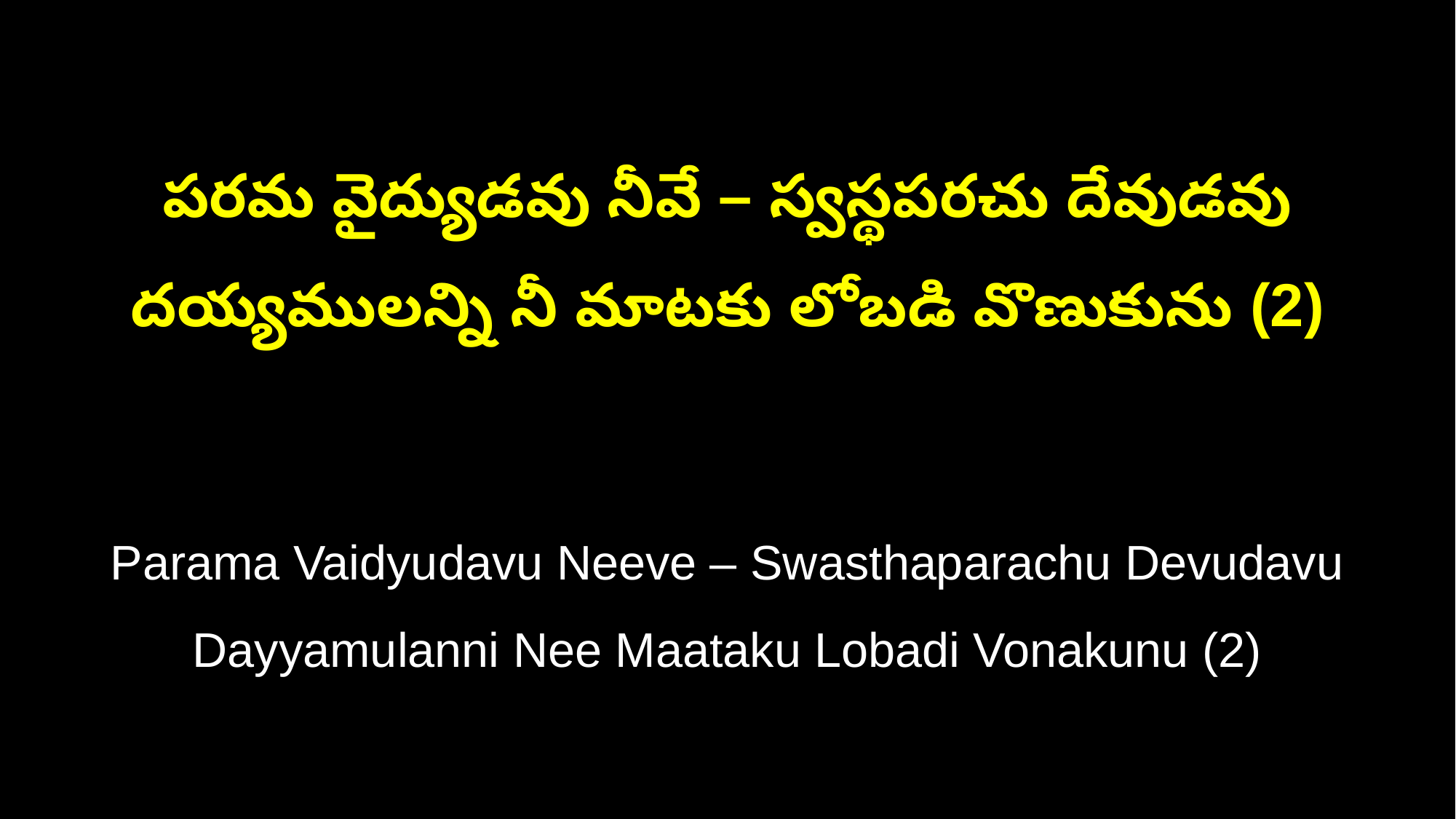

పరమ వైద్యుడవు నీవే – స్వస్థపరచు దేవుడవు
దయ్యములన్ని నీ మాటకు లోబడి వొణుకును (2)
Parama Vaidyudavu Neeve – Swasthaparachu Devudavu
Dayyamulanni Nee Maataku Lobadi Vonakunu (2)